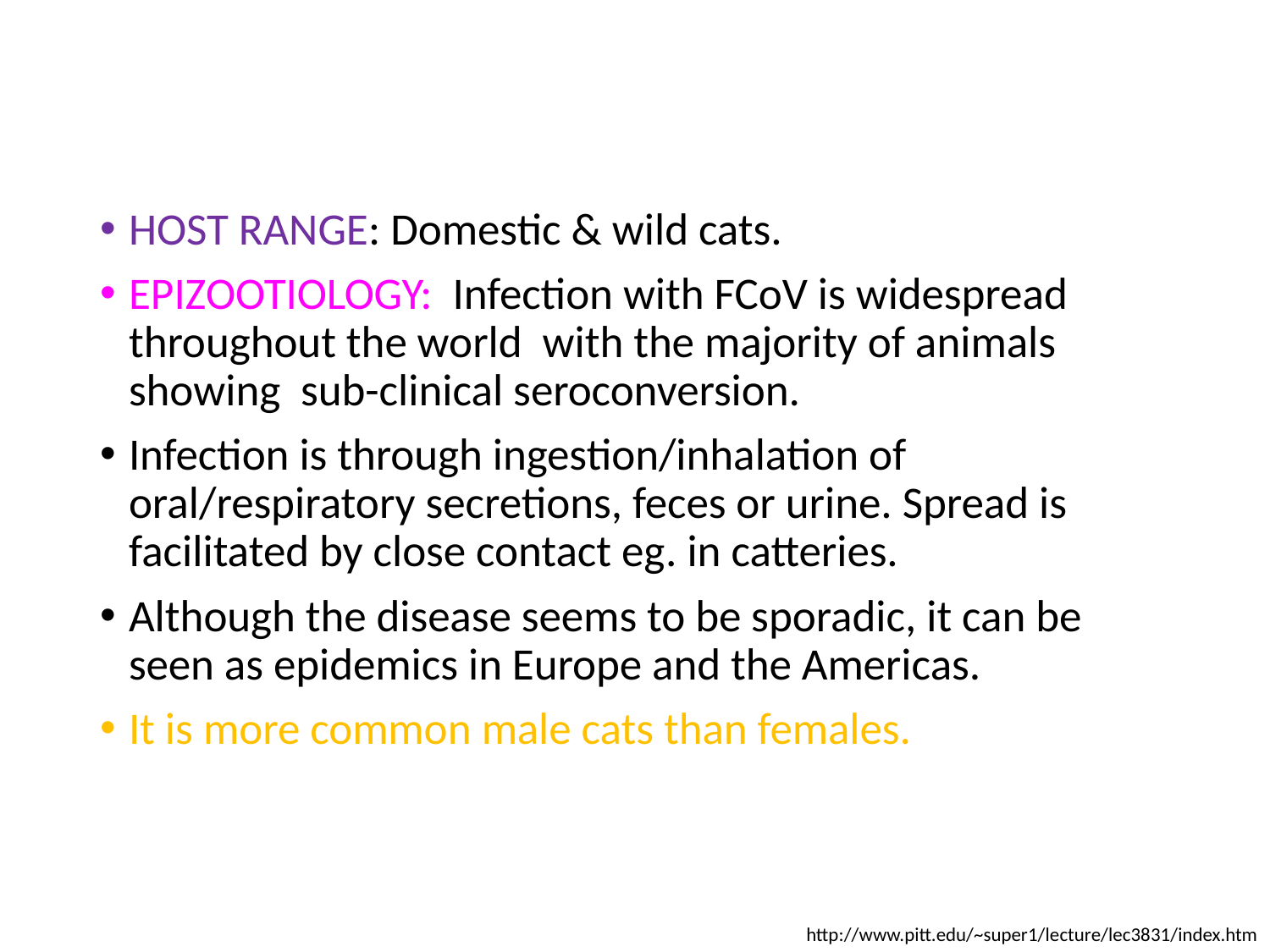

HOST RANGE: Domestic & wild cats.
EPIZOOTIOLOGY:  Infection with FCoV is widespread throughout the world  with the majority of animals showing  sub-clinical seroconversion.
Infection is through ingestion/inhalation of oral/respiratory secretions, feces or urine. Spread is facilitated by close contact eg. in catteries.
Although the disease seems to be sporadic, it can be seen as epidemics in Europe and the Americas.
It is more common male cats than females.

http://www.pitt.edu/~super1/lecture/lec3831/index.htm